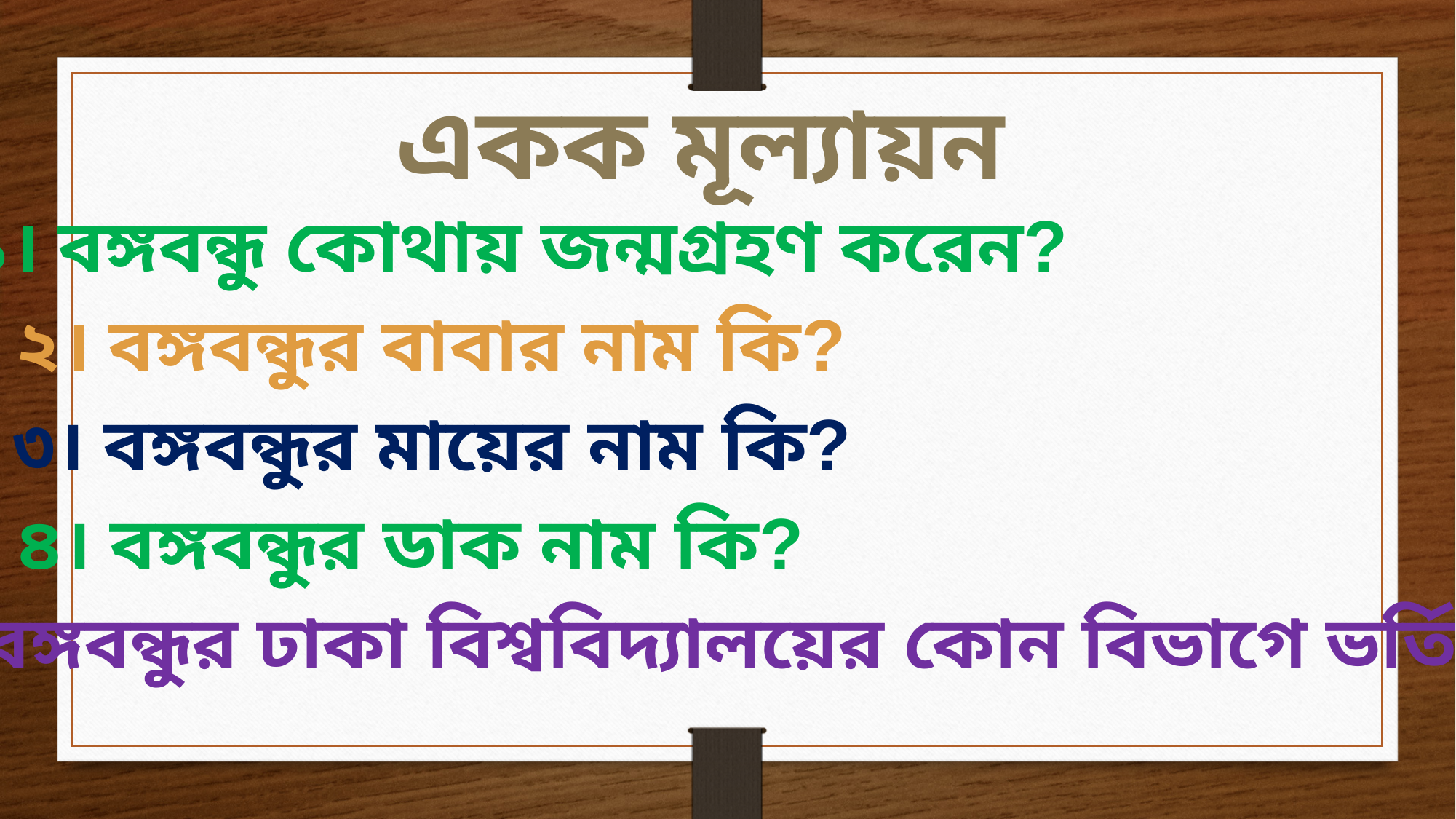

একক মূল্যায়ন
১। বঙ্গবন্ধু কোথায় জন্মগ্রহণ করেন?
২। বঙ্গবন্ধুর বাবার নাম কি?
৩। বঙ্গবন্ধুর মায়ের নাম কি?
৪। বঙ্গবন্ধুর ডাক নাম কি?
৫। বঙ্গবন্ধুর ঢাকা বিশ্ববিদ্যালয়ের কোন বিভাগে ভর্তি হন?